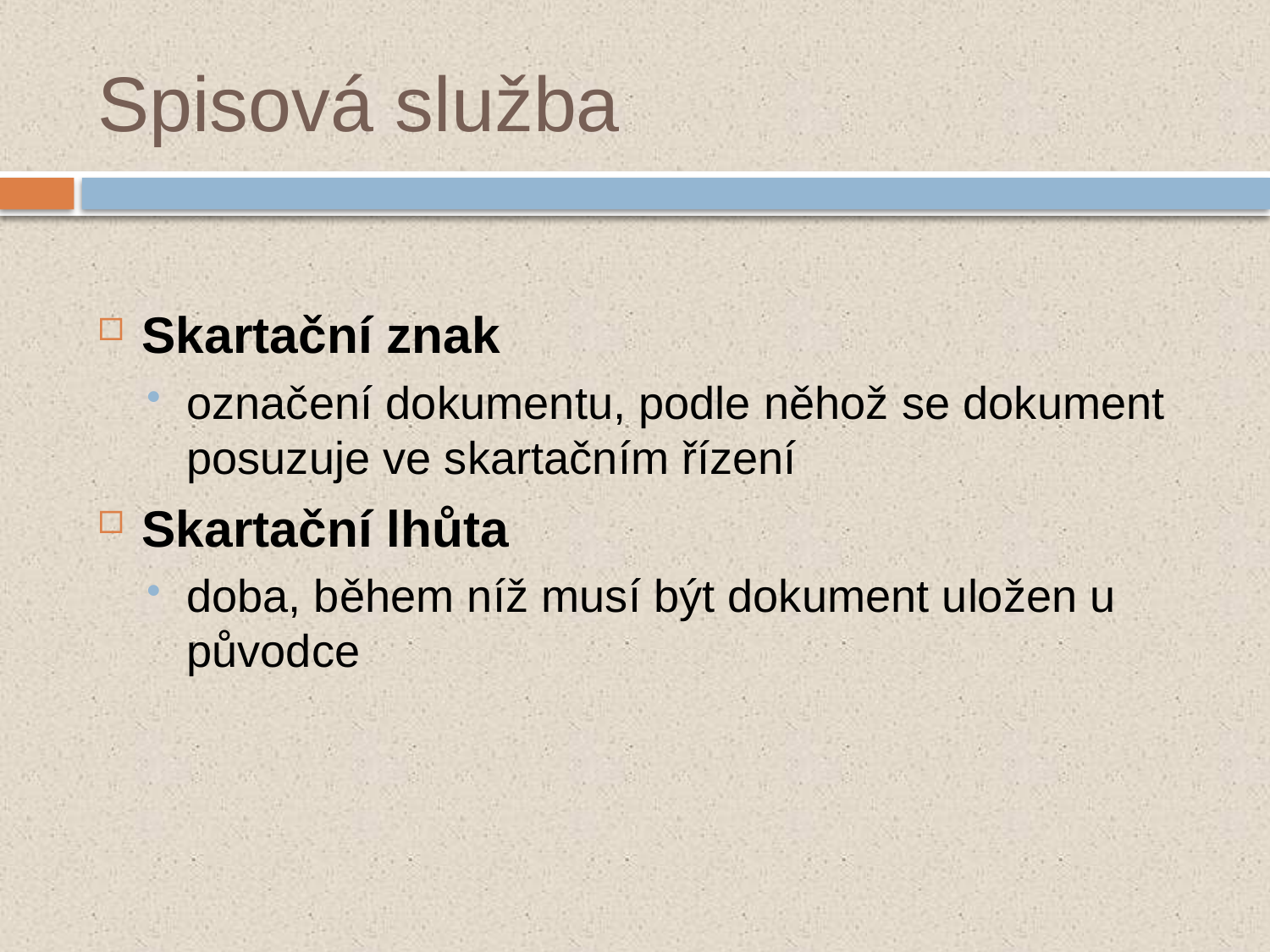

# Spisová služba
Skartační znak
označení dokumentu, podle něhož se dokument posuzuje ve skartačním řízení
Skartační lhůta
doba, během níž musí být dokument uložen u původce